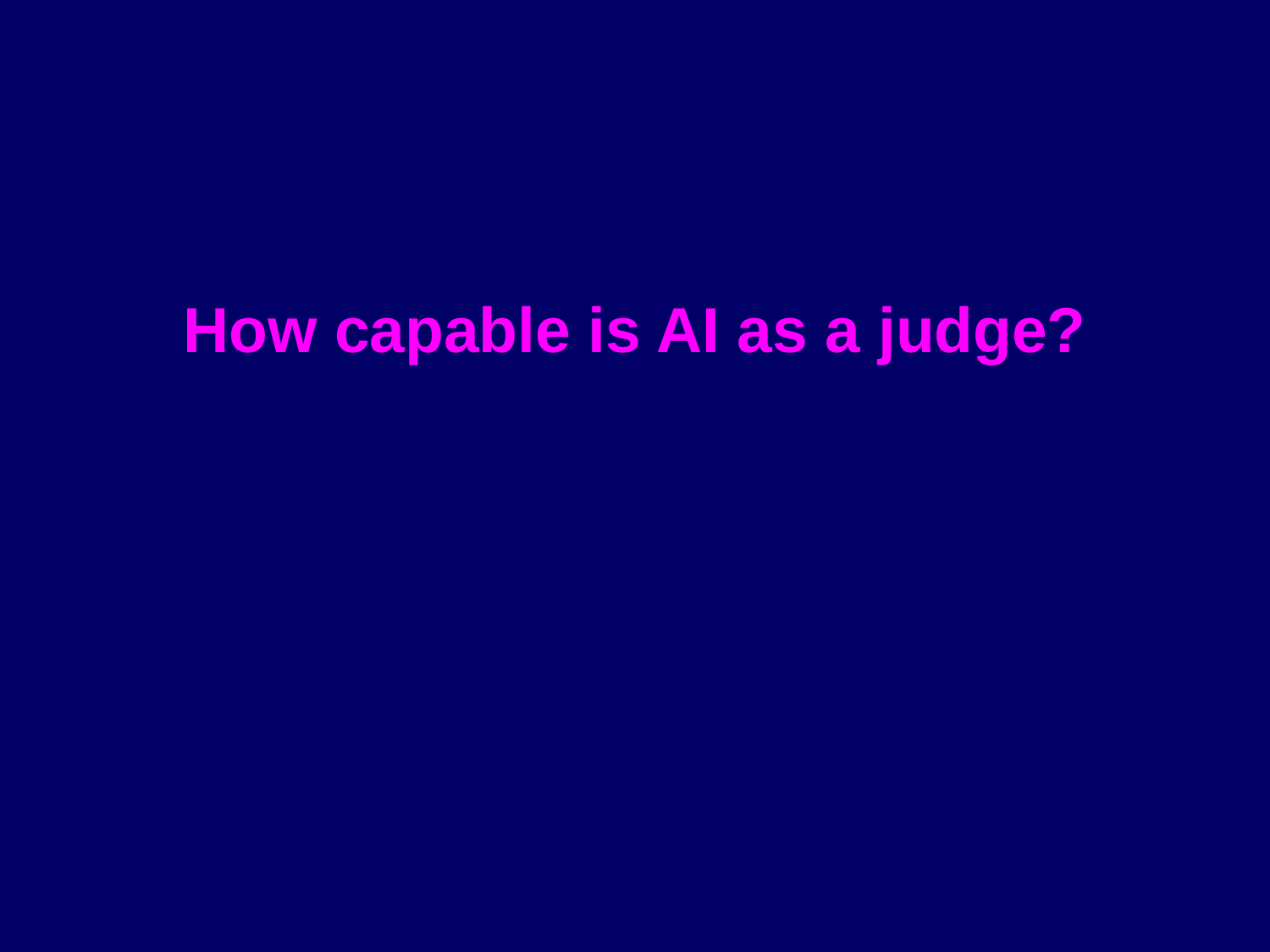

# How capable is AI as a judge?